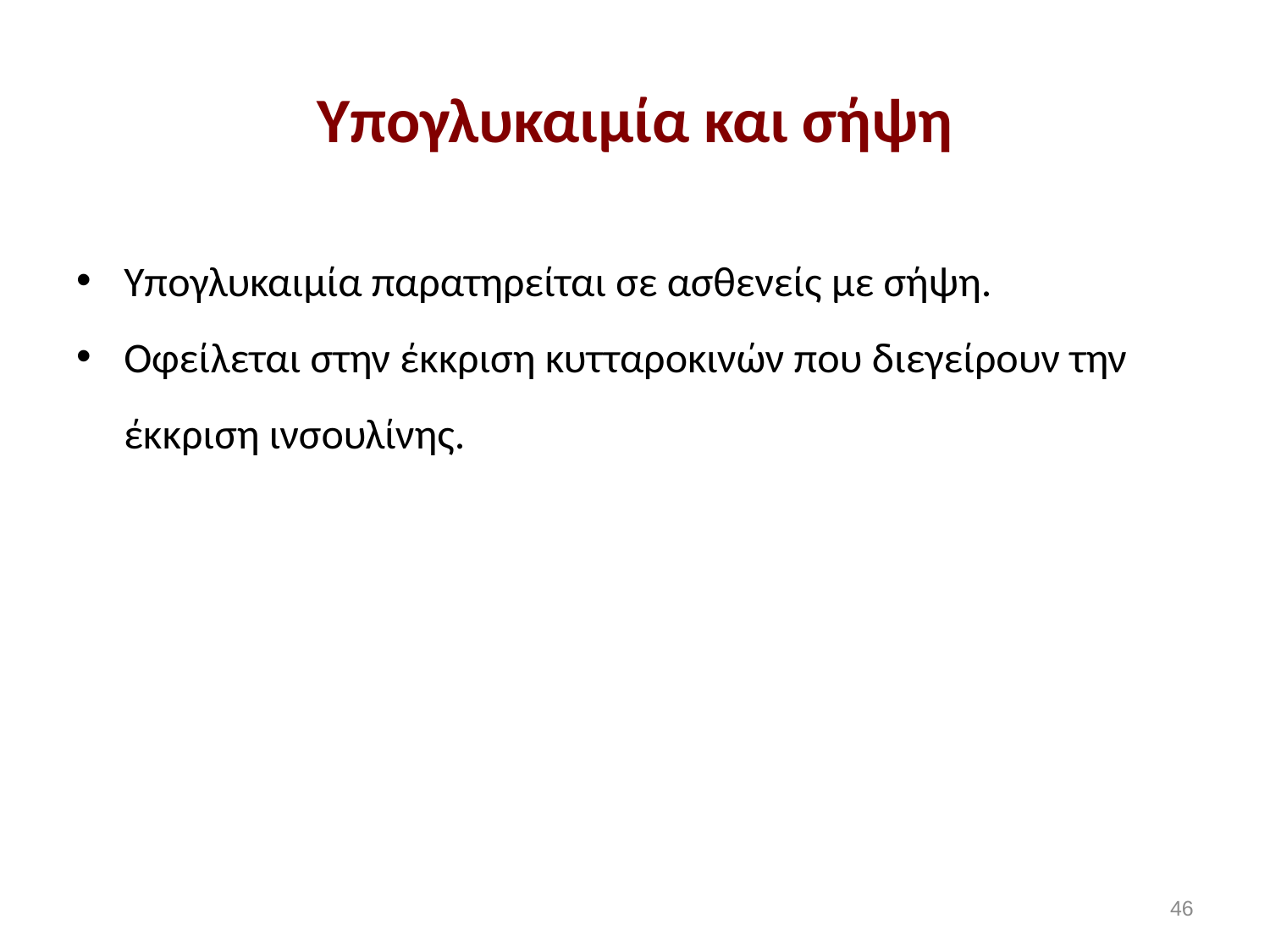

# Υπογλυκαιμία και σήψη
Υπογλυκαιμία παρατηρείται σε ασθενείς με σήψη.
Οφείλεται στην έκκριση κυτταροκινών που διεγείρουν την έκκριση ινσουλίνης.

46